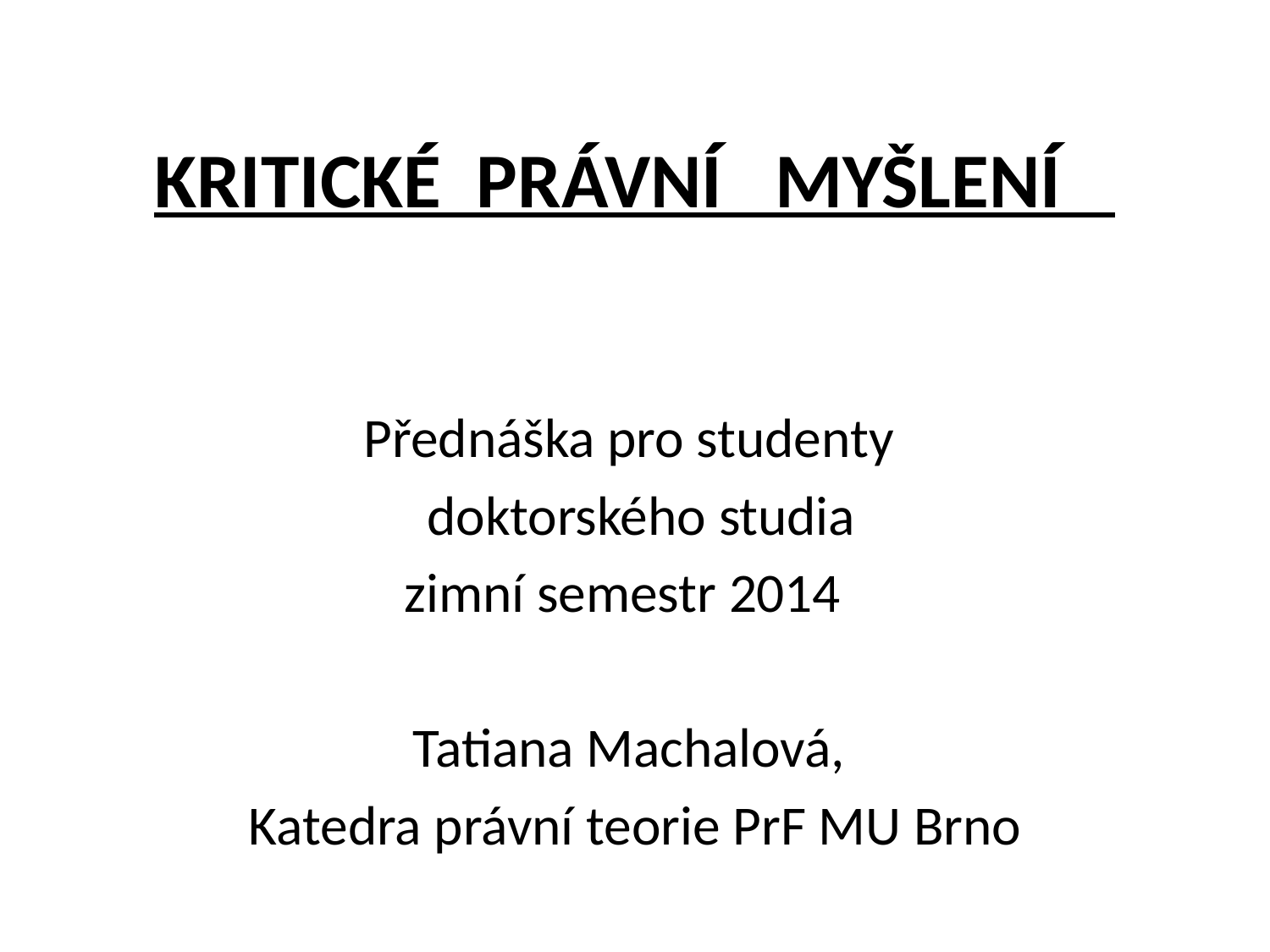

# KRITICKÉ  PRÁVNÍ   MYŠLENÍ
Přednáška pro studenty
 doktorského studia
zimní semestr 2014

Tatiana Machalová,
Katedra právní teorie PrF MU Brno